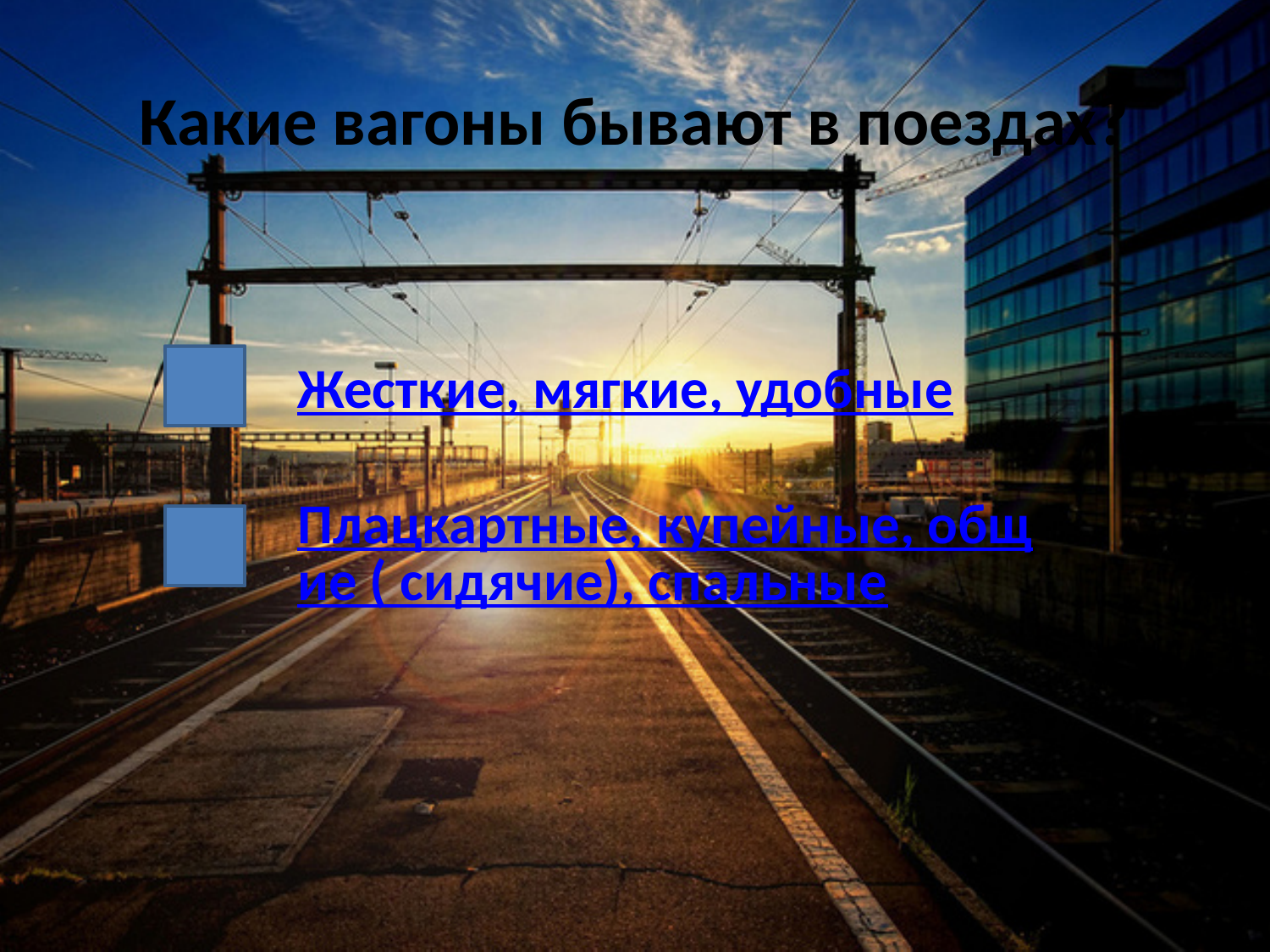

# Какие вагоны бывают в поездах?

Жесткие, мягкие, удобные

Плацкартные, купейные, общие ( сидячие), спальные